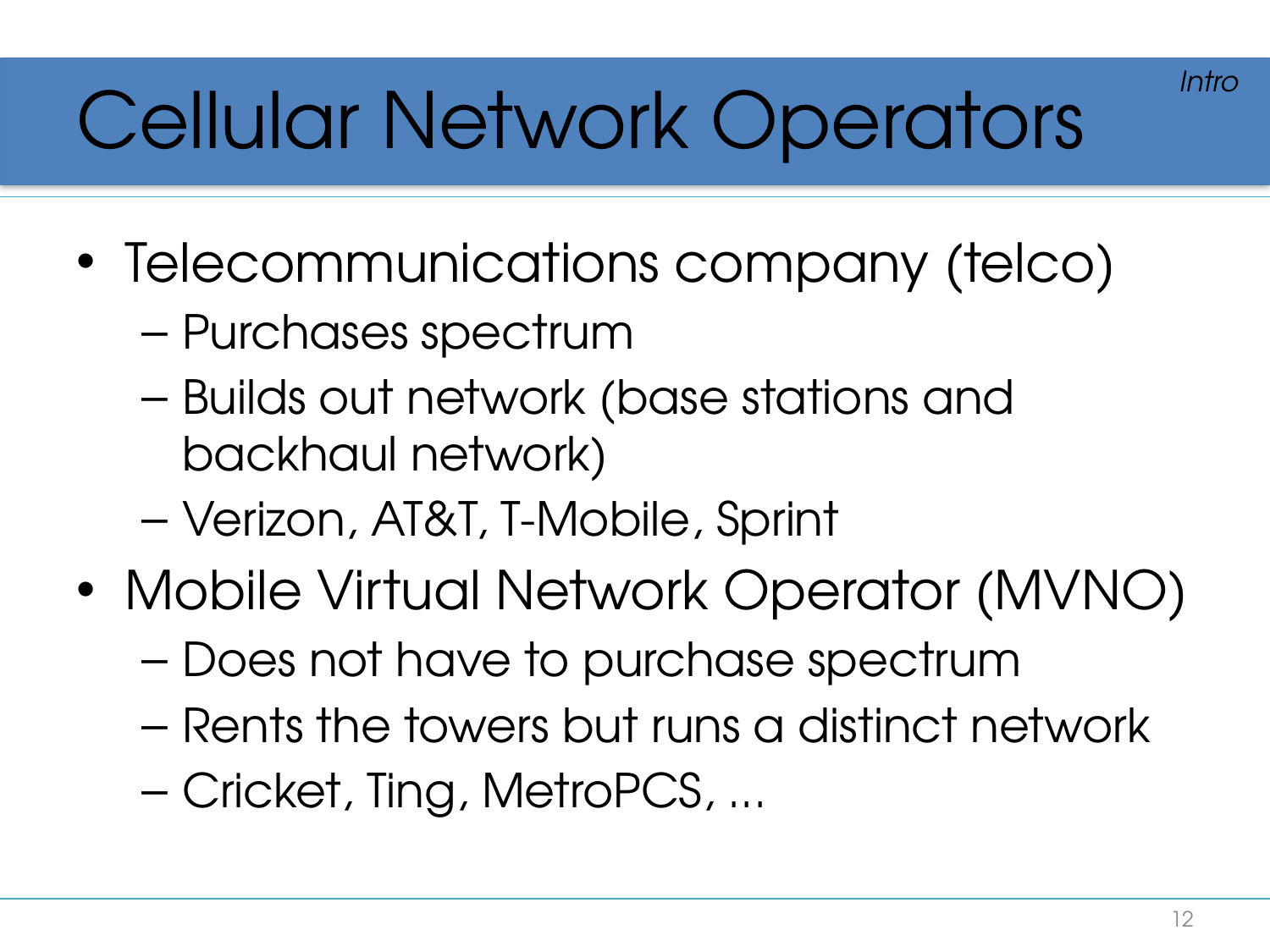

# Cellular Network Operators

Intro
Telecommunications company (telco)
Purchases spectrum
Builds out network (base stations and backhaul network)
Verizon, AT&T, T-Mobile, Sprint
Mobile Virtual Network Operator (MVNO)
Does not have to purchase spectrum
Rents the towers but runs a distinct network
Cricket, Ting, MetroPCS, ...

12